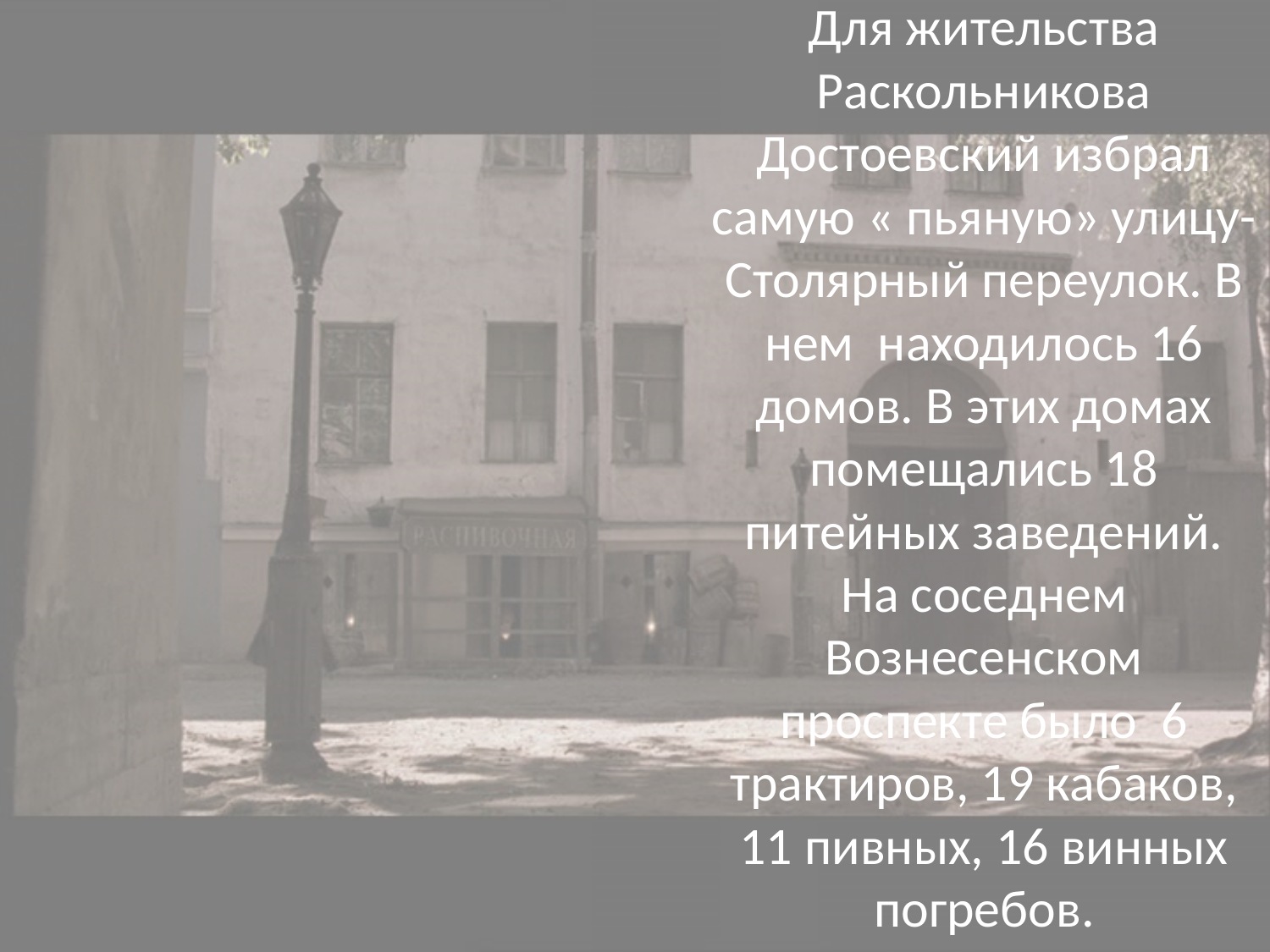

# Для жительства Раскольникова Достоевский избрал самую « пьяную» улицу- Столярный переулок. В нем  находилось 16 домов. В этих домах помещались 18 питейных заведений. На соседнем Вознесенском проспекте было  6 трактиров, 19 кабаков, 11 пивных, 16 винных погребов.